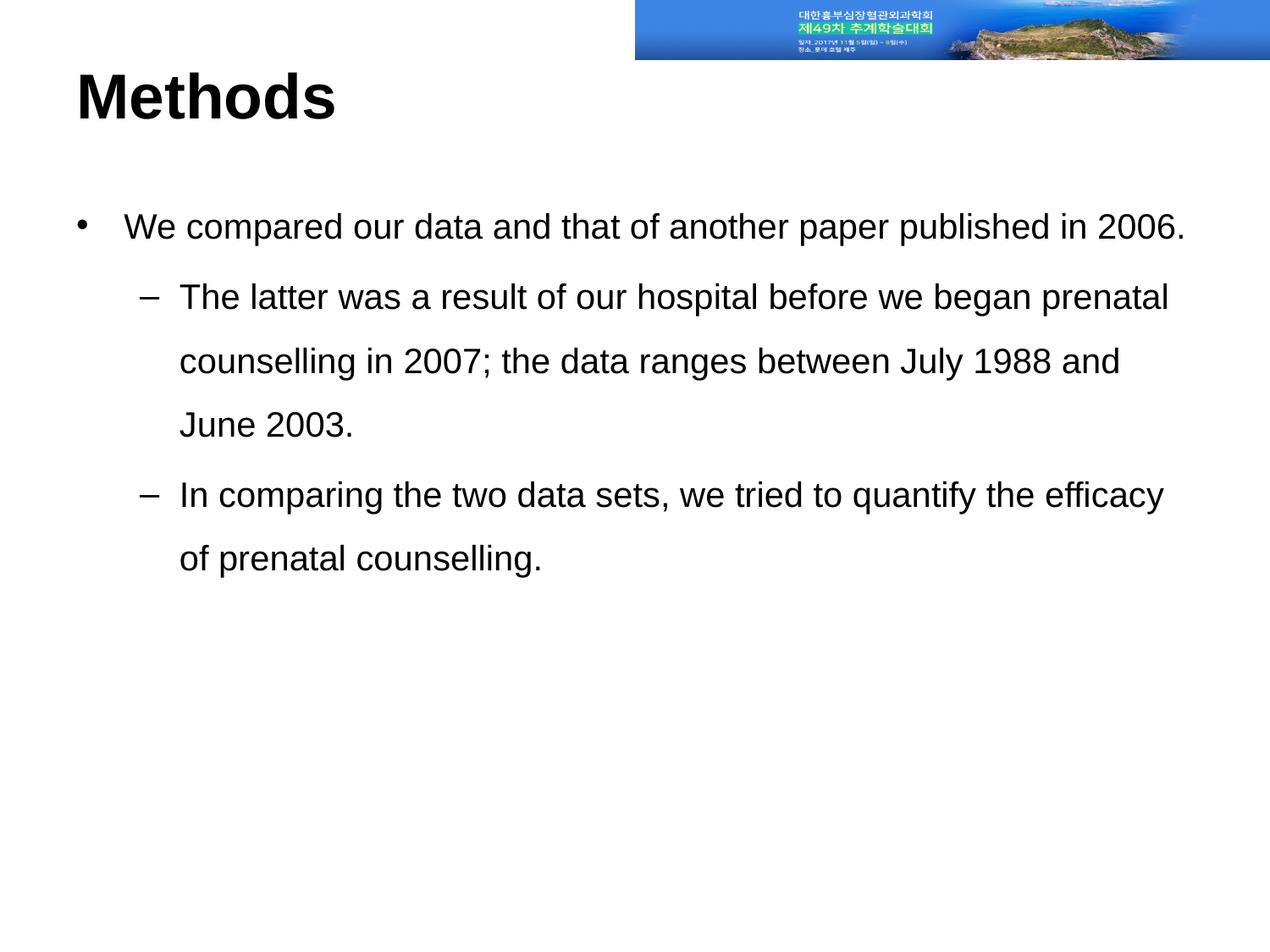

# Methods
We compared our data and that of another paper published in 2006.
The latter was a result of our hospital before we began prenatal counselling in 2007; the data ranges between July 1988 and June 2003.
In comparing the two data sets, we tried to quantify the efficacy of prenatal counselling.